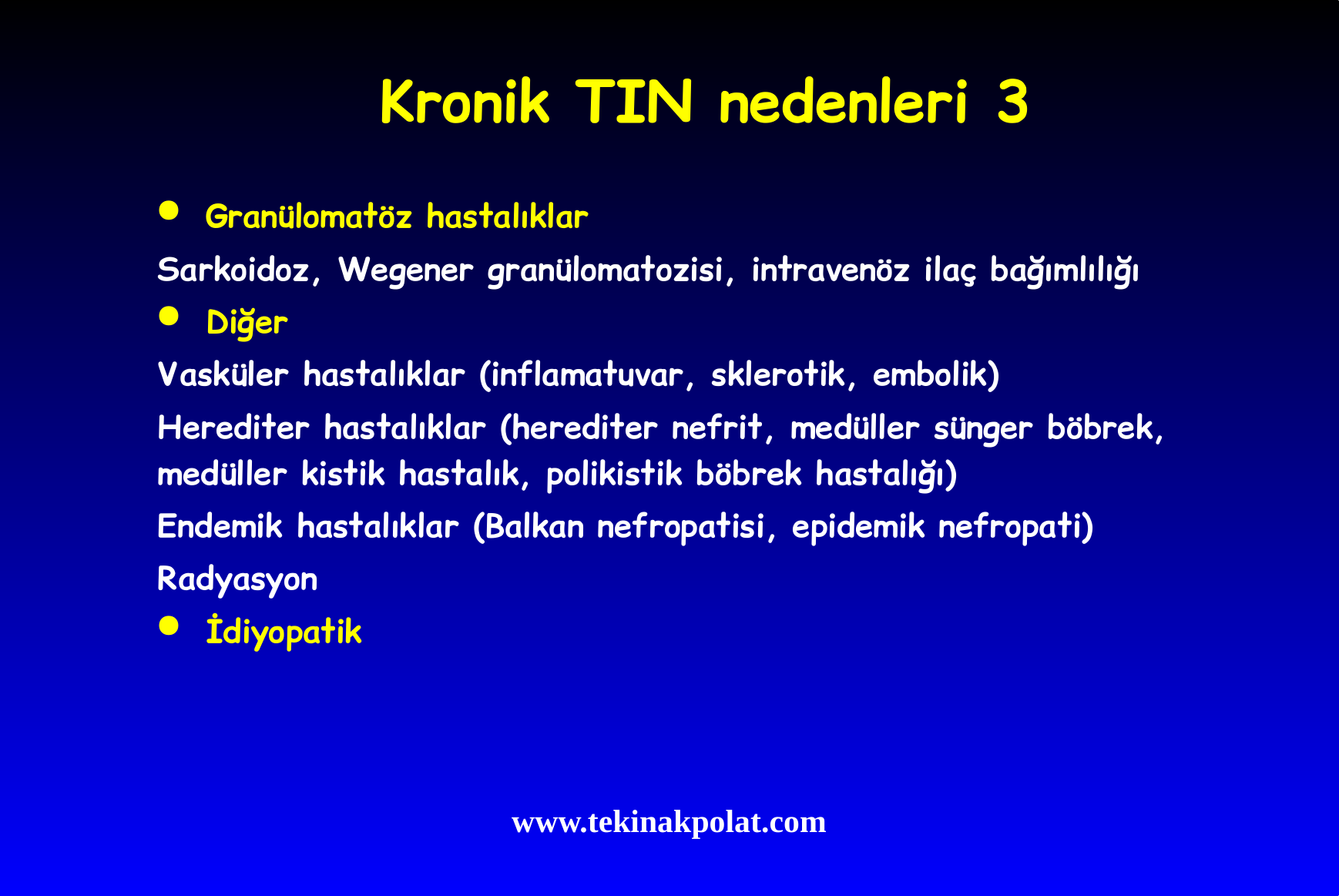

# Kronik TIN nedenleri 3
Granülomatöz hastalıklar
Sarkoidoz, Wegener granülomatozisi, intravenöz ilaç bağımlılığı
Diğer
Vasküler hastalıklar (inflamatuvar, sklerotik, embolik)
Herediter hastalıklar (herediter nefrit, medüller sünger böbrek, medüller kistik hastalık, polikistik böbrek hastalığı)
Endemik hastalıklar (Balkan nefropatisi, epidemik nefropati)
Radyasyon
İdiyopatik

www.tekinakpolat.com